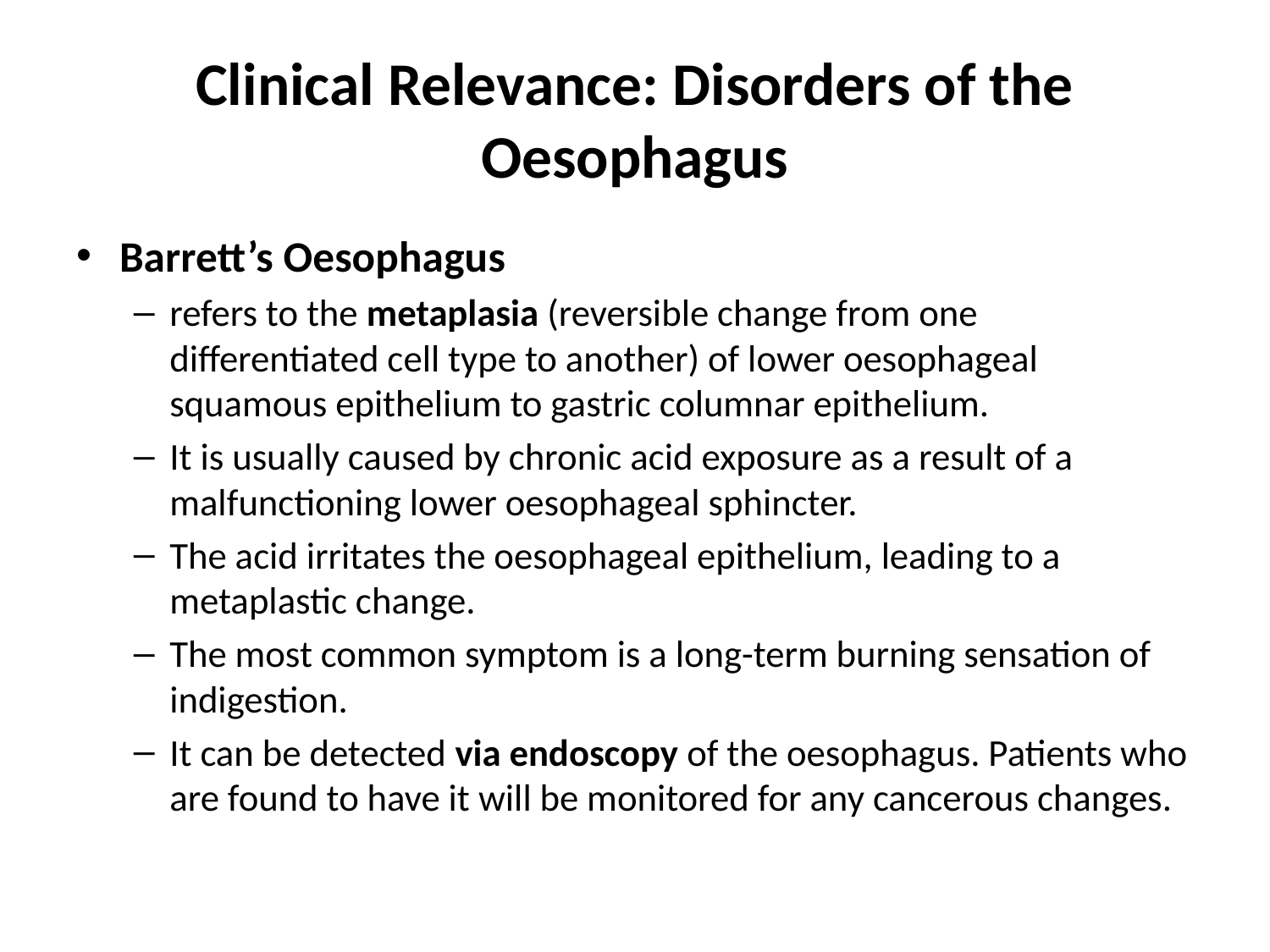

# Clinical Relevance: Disorders of the Oesophagus
Barrett’s Oesophagus
refers to the metaplasia (reversible change from one differentiated cell type to another) of lower oesophageal squamous epithelium to gastric columnar epithelium.
It is usually caused by chronic acid exposure as a result of a malfunctioning lower oesophageal sphincter.
The acid irritates the oesophageal epithelium, leading to a metaplastic change.
The most common symptom is a long-term burning sensation of indigestion.
It can be detected via endoscopy of the oesophagus. Patients who are found to have it will be monitored for any cancerous changes.